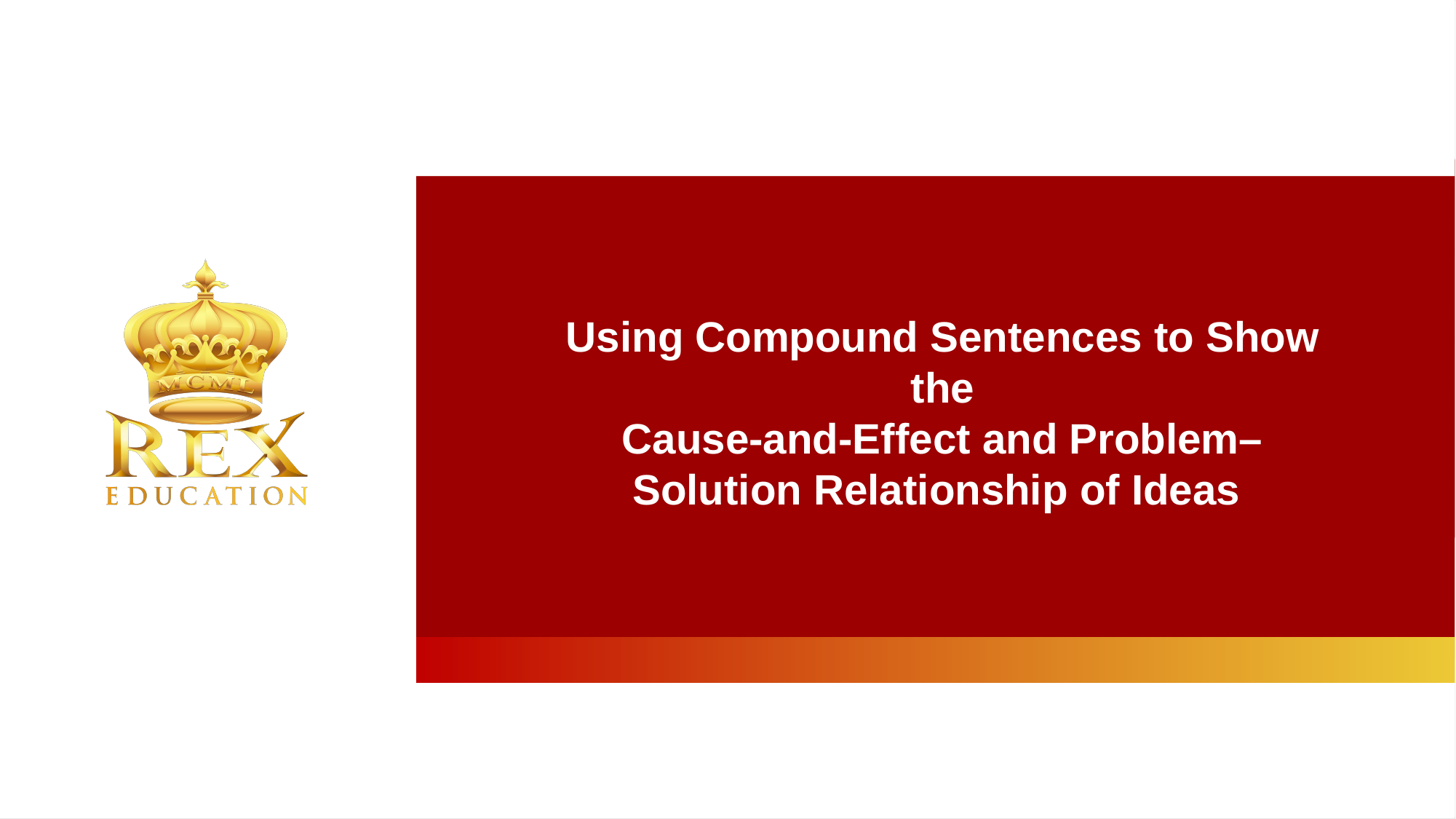

Using Compound Sentences to Show the
Cause-and-Effect and Problem–Solution Relationship of Ideas